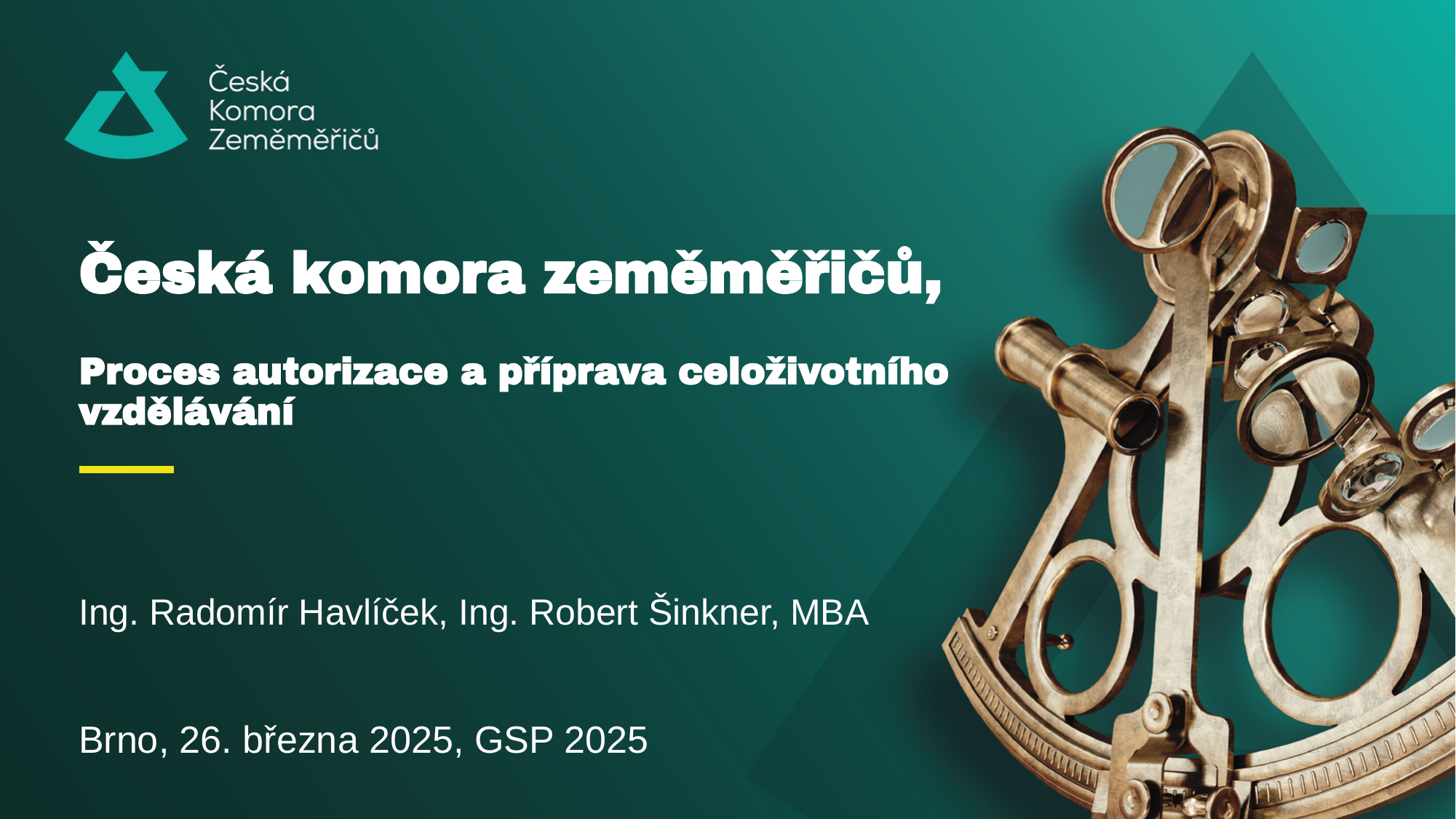

# Česká komora zeměměřičů, Proces autorizace a příprava celoživotního vzdělávání
Ing. Radomír Havlíček, Ing. Robert Šinkner, MBA
Brno, 26. března 2025, GSP 2025